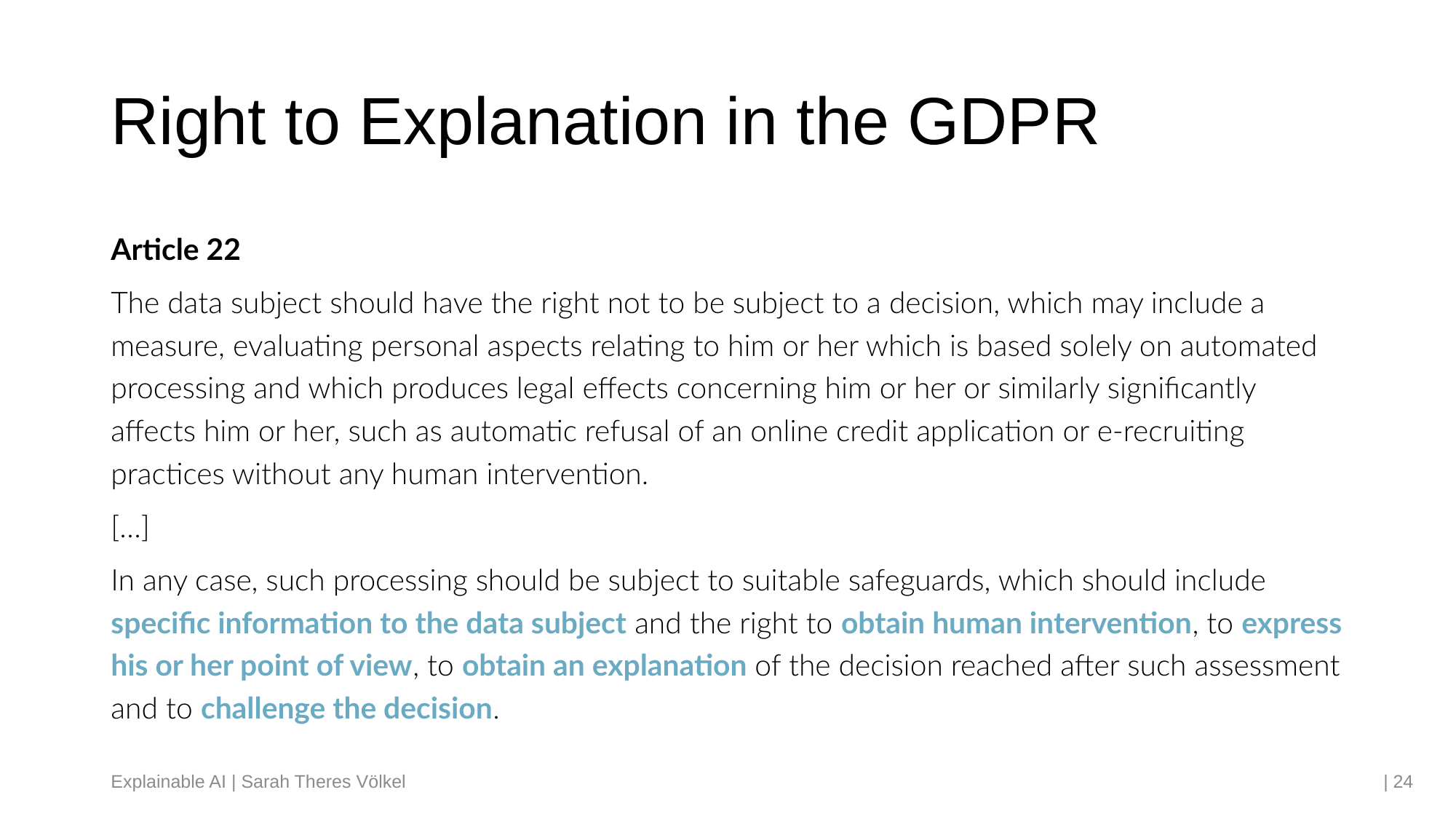

# Right to Explanation in the GDPR
Article 22
The data subject should have the right not to be subject to a decision, which may include a measure, evaluating personal aspects relating to him or her which is based solely on automated processing and which produces legal effects concerning him or her or similarly significantly affects him or her, such as automatic refusal of an online credit application or e-recruiting practices without any human intervention.
[…]
In any case, such processing should be subject to suitable safeguards, which should include specific information to the data subject and the right to obtain human intervention, to express his or her point of view, to obtain an explanation of the decision reached after such assessment and to challenge the decision.
| 24